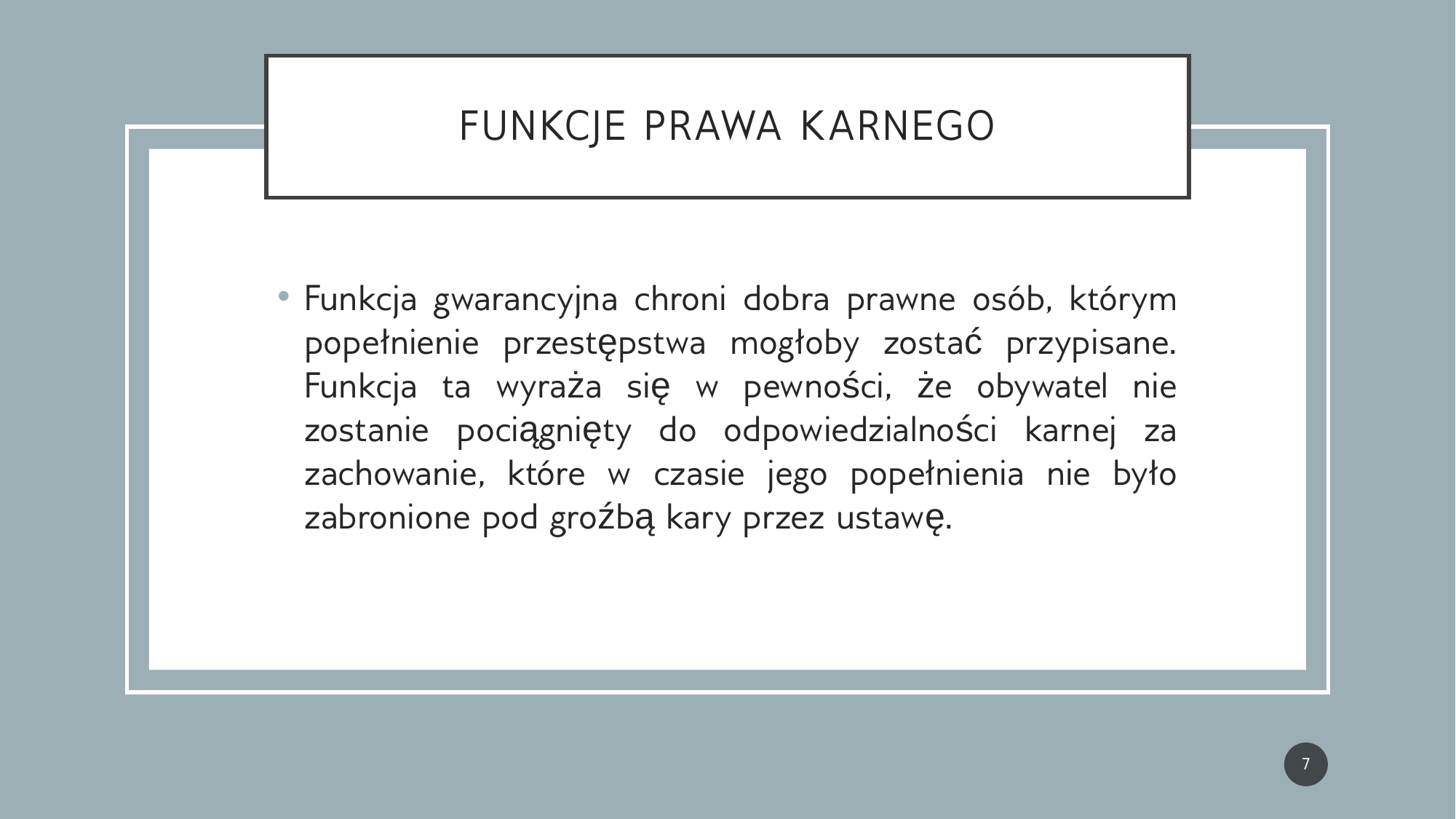

# Funkcje prawa karnego

Funkcja gwarancyjna chroni dobra prawne osób, którym popełnienie przestępstwa mogłoby zostać przypisane. Funkcja ta wyraża się w pewności, że obywatel nie zostanie pociągnięty do odpowiedzialności karnej za zachowanie, które w czasie jego popełnienia nie było zabronione pod groźbą kary przez ustawę.
7